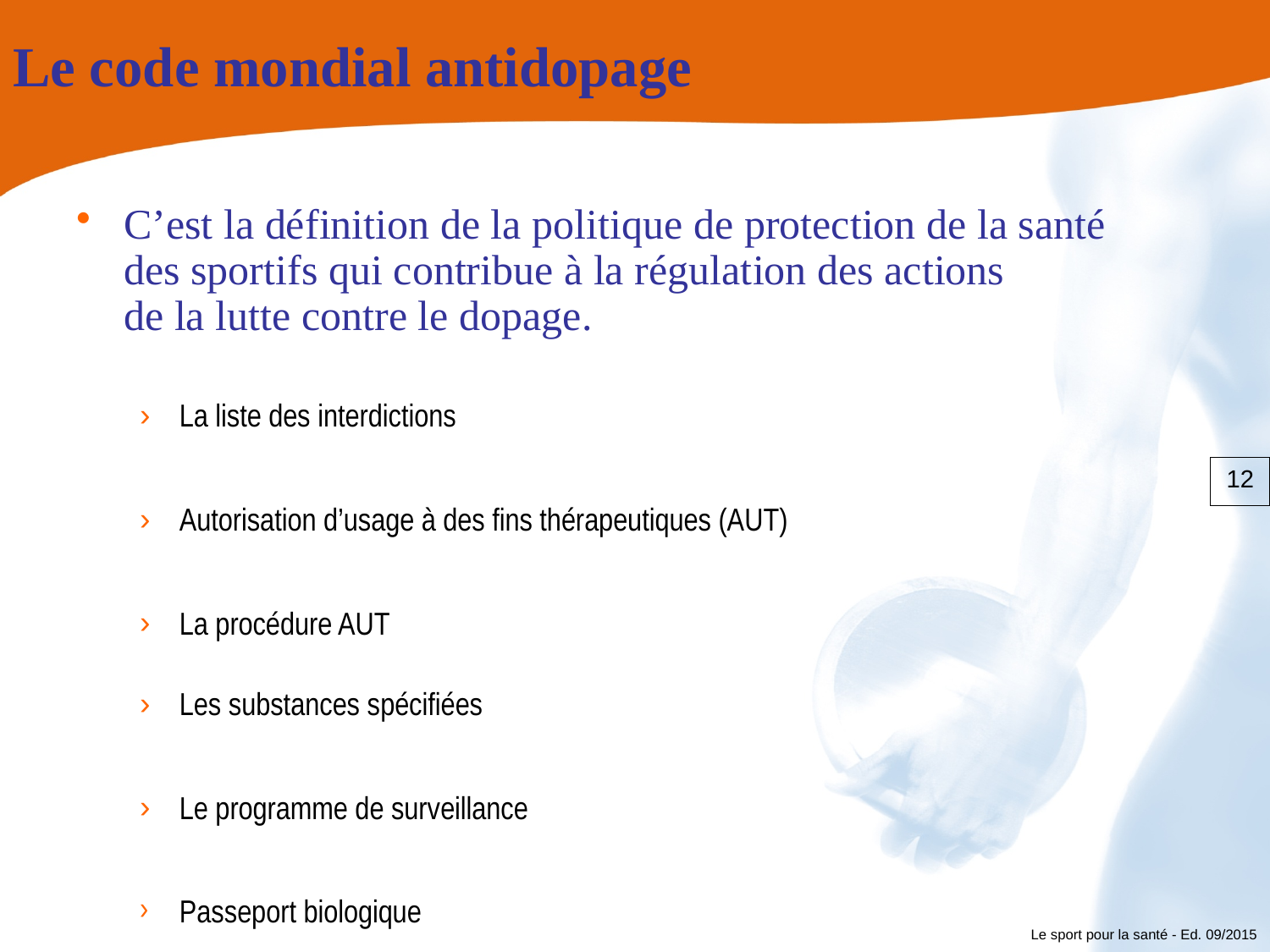

# Le code mondial antidopage
C’est la définition de la politique de protection de la santé
des sportifs qui contribue à la régulation des actions
de la lutte contre le dopage.

La liste des interdictions

Autorisation d’usage à des fins thérapeutiques (AUT)

La procédure AUT

Les substances spécifiées

Le programme de surveillance

Passeport biologique

12
Le sport pour la santé - Ed. 09/2015